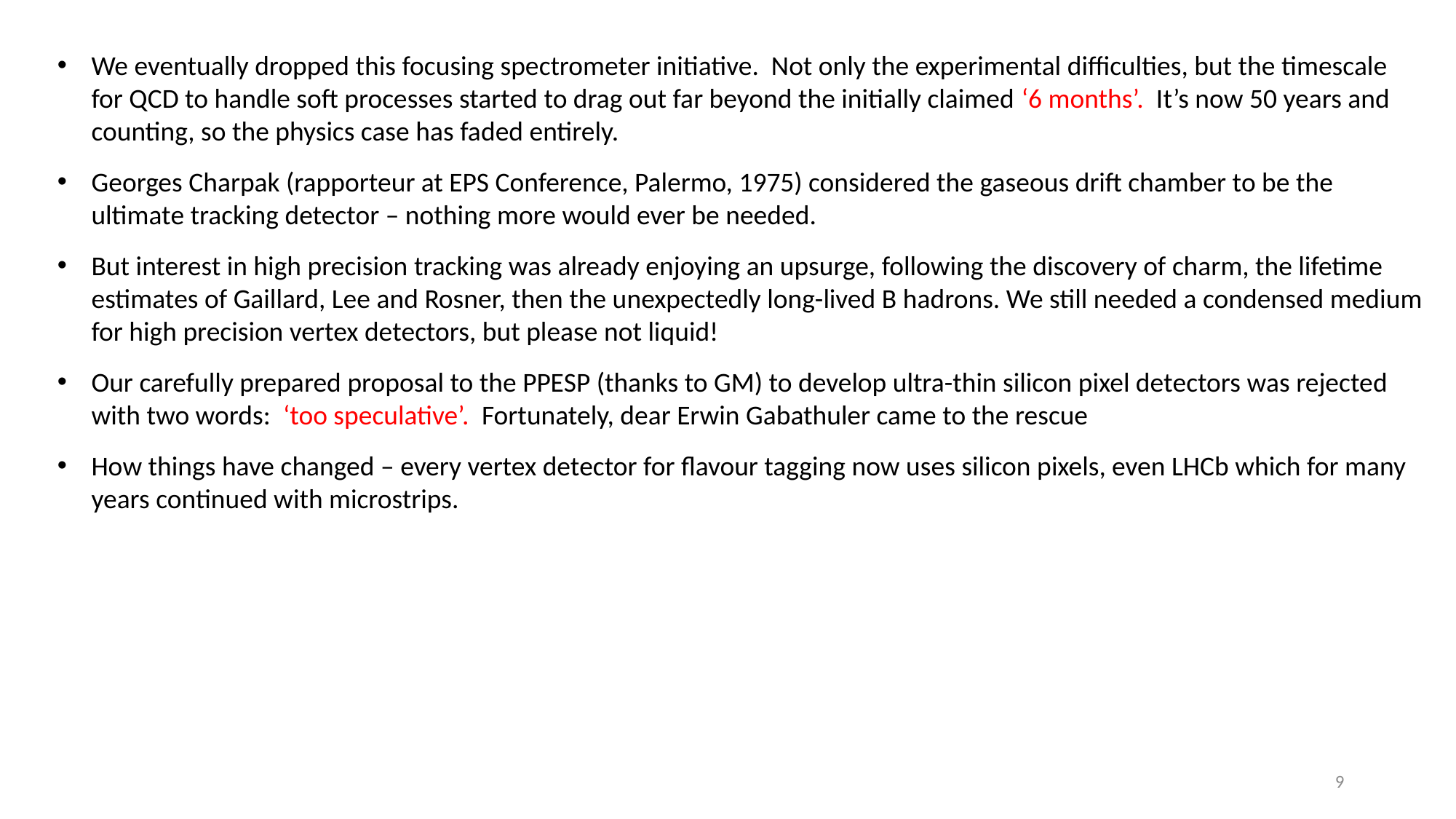

We eventually dropped this focusing spectrometer initiative.  Not only the experimental difficulties, but the timescale for QCD to handle soft processes started to drag out far beyond the initially claimed ‘6 months’.  It’s now 50 years and counting, so the physics case has faded entirely.

Georges Charpak (rapporteur at EPS Conference, Palermo, 1975) considered the gaseous drift chamber to be the ultimate tracking detector – nothing more would ever be needed.

But interest in high precision tracking was already enjoying an upsurge, following the discovery of charm, the lifetime estimates of Gaillard, Lee and Rosner, then the unexpectedly long-lived B hadrons. We still needed a condensed medium for high precision vertex detectors, but please not liquid!

Our carefully prepared proposal to the PPESP (thanks to GM) to develop ultra-thin silicon pixel detectors was rejected with two words:  ‘too speculative’.  Fortunately, dear Erwin Gabathuler came to the rescue

How things have changed – every vertex detector for flavour tagging now uses silicon pixels, even LHCb which for many years continued with microstrips.

9